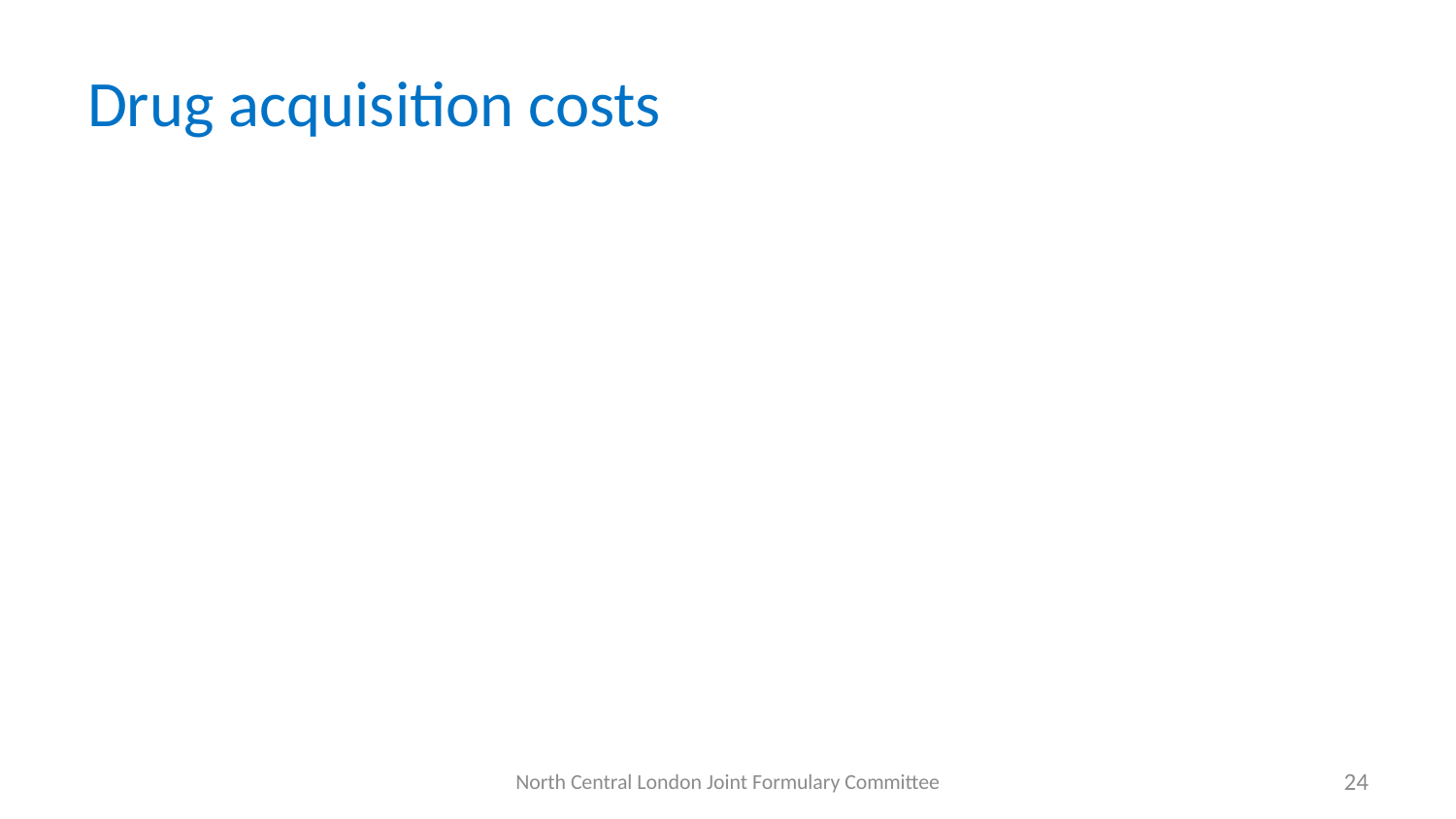

# Drug acquisition costs

North Central London Joint Formulary Committee
24